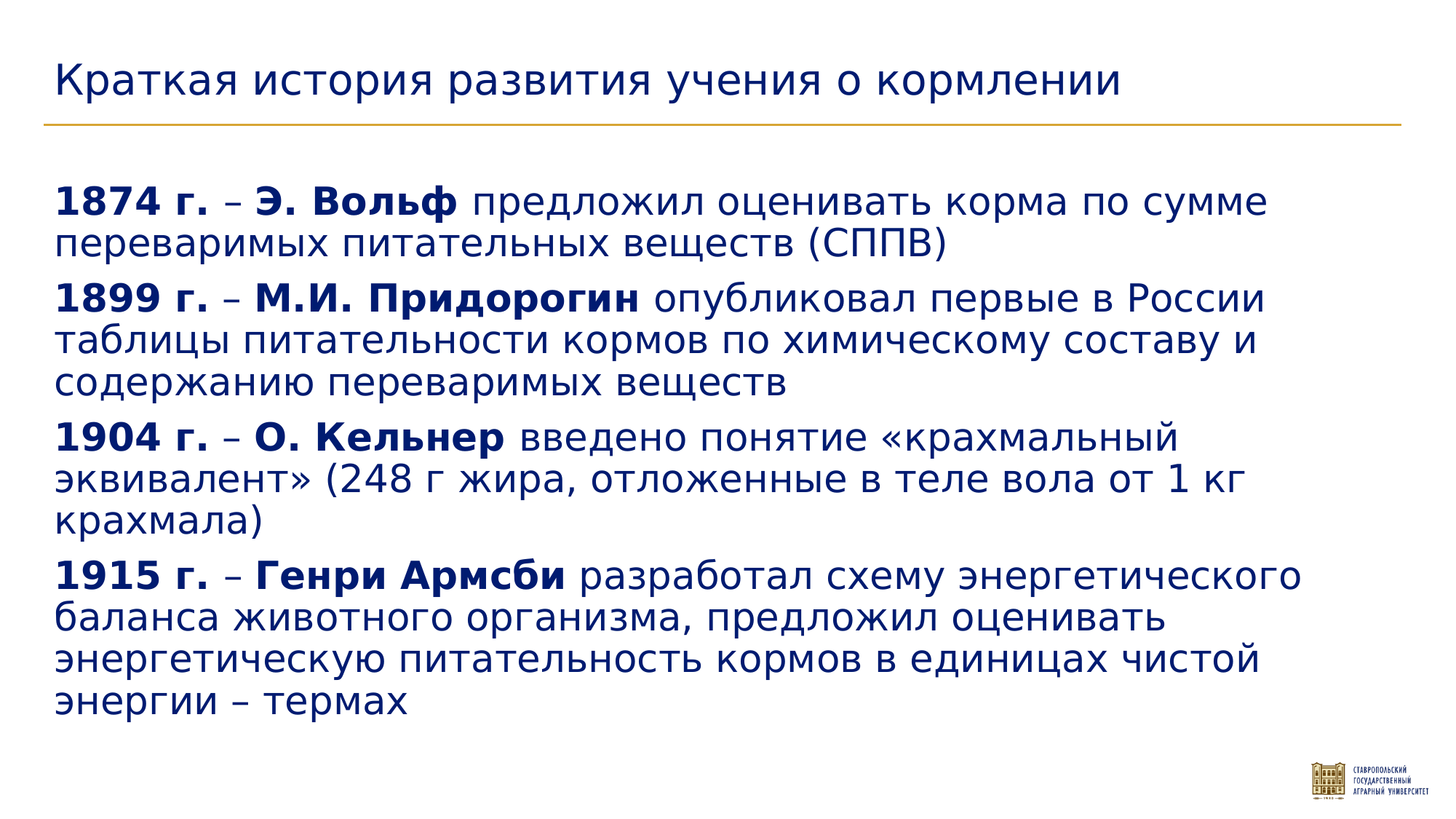

Краткая история развития учения о кормлении
1874 г. – Э. Вольф предложил оценивать корма по сумме переваримых питательных веществ (СППВ)
1899 г. – М.И. Придорогин опубликовал первые в России таблицы питательности кормов по химическому составу и содержанию переваримых веществ
1904 г. – О. Кельнер введено понятие «крахмальный эквивалент» (248 г жира, отложенные в теле вола от 1 кг крахмала)
1915 г. – Генри Армсби разработал схему энергетического баланса животного организма, предложил оценивать энергетическую питательность кормов в единицах чистой энергии – термах